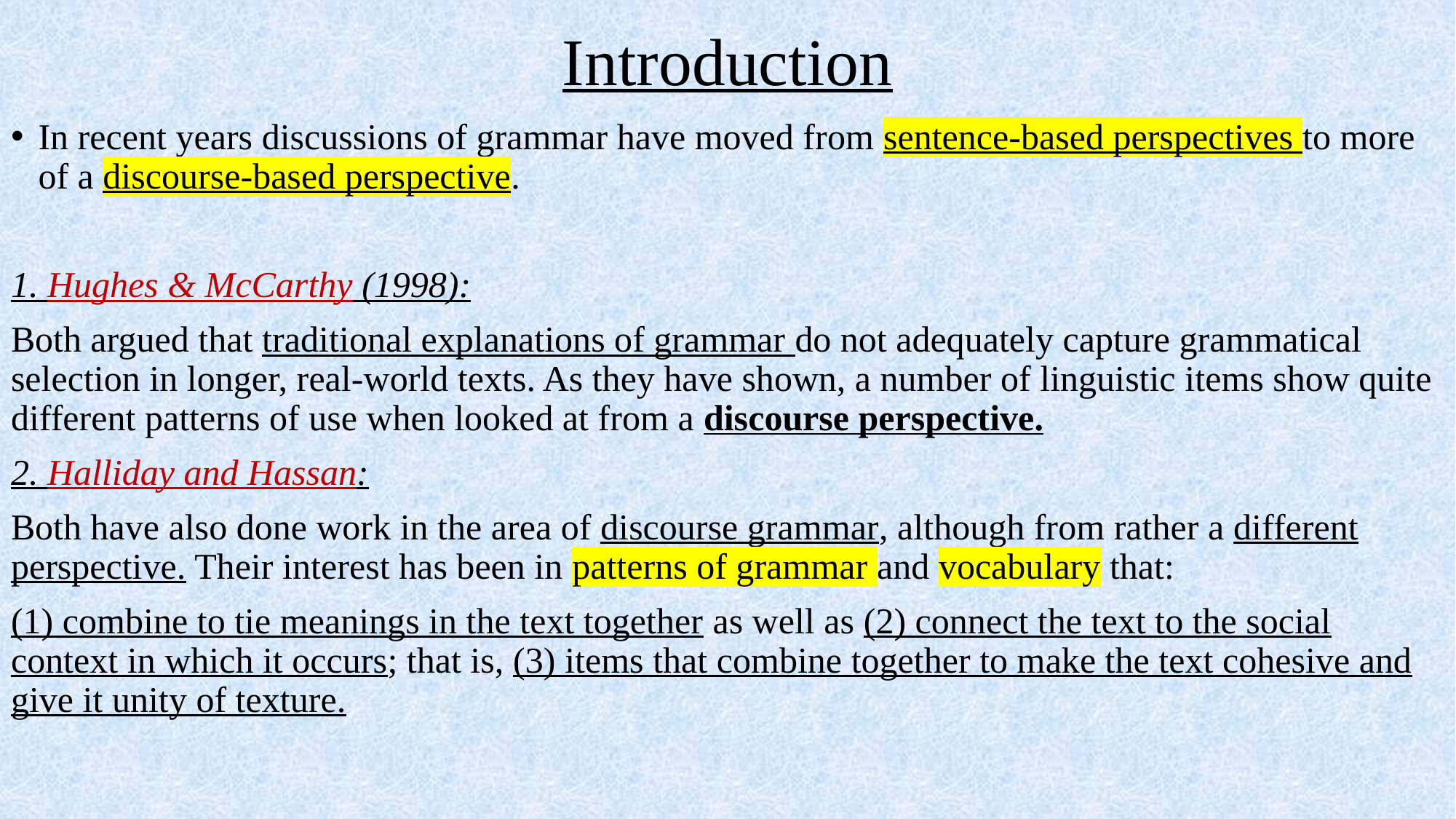

# Introduction
In recent years discussions of grammar have moved from sentence-based perspectives to more of a discourse-based perspective.

1. Hughes & McCarthy (1998):
Both argued that traditional explanations of grammar do not adequately capture grammatical selection in longer, real-world texts. As they have shown, a number of linguistic items show quite different patterns of use when looked at from a discourse perspective.
2. Halliday and Hassan:
Both have also done work in the area of discourse grammar, although from rather a different perspective. Their interest has been in patterns of grammar and vocabulary that:
(1) combine to tie meanings in the text together as well as (2) connect the text to the social context in which it occurs; that is, (3) items that combine together to make the text cohesive and give it unity of texture.